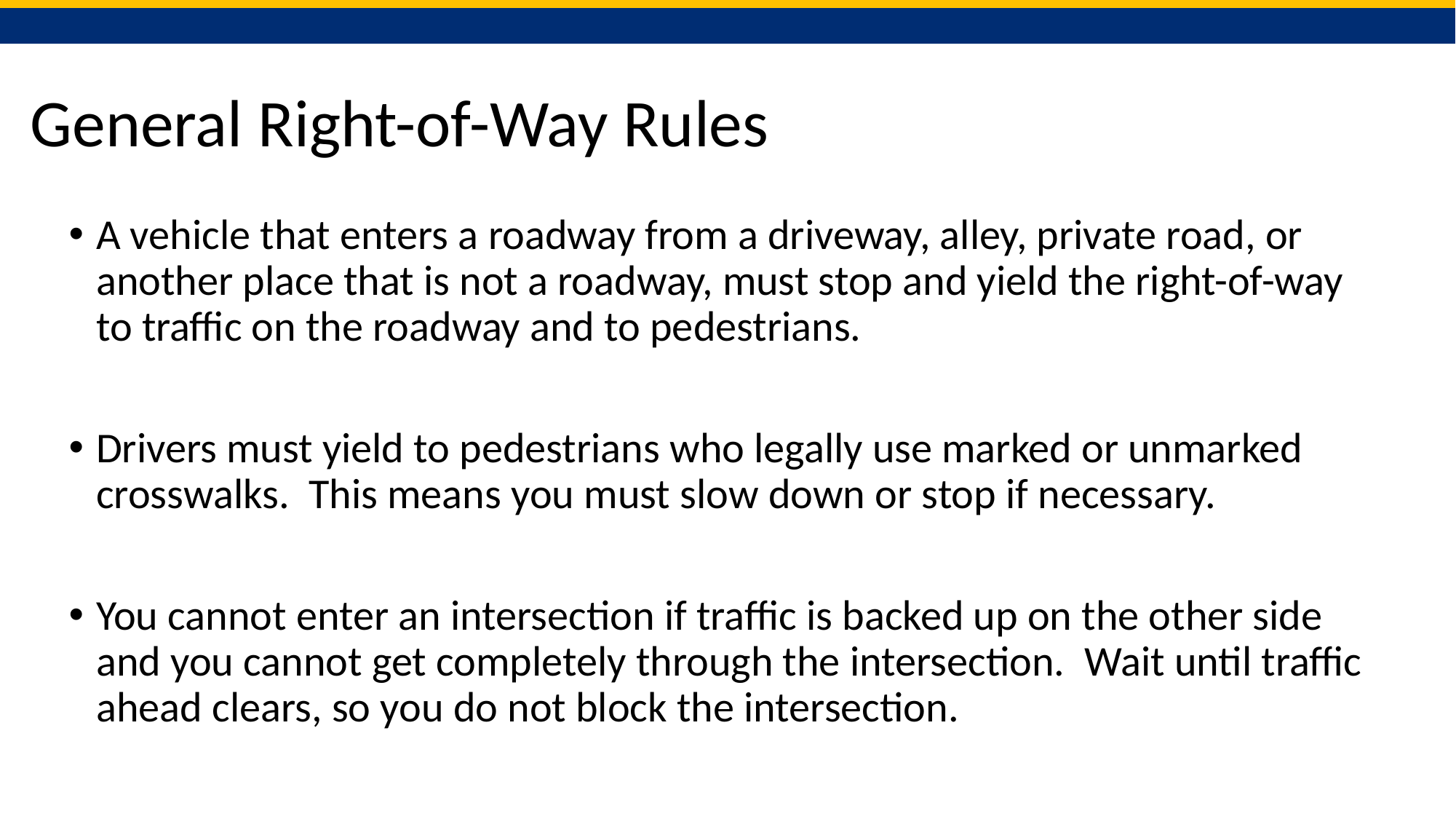

# General Right-of-Way Rules
A vehicle that enters a roadway from a driveway, alley, private road, or another place that is not a roadway, must stop and yield the right-of-way to traffic on the roadway and to pedestrians.

Drivers must yield to pedestrians who legally use marked or unmarked crosswalks.  This means you must slow down or stop if necessary.

You cannot enter an intersection if traffic is backed up on the other side and you cannot get completely through the intersection.  Wait until traffic ahead clears, so you do not block the intersection.